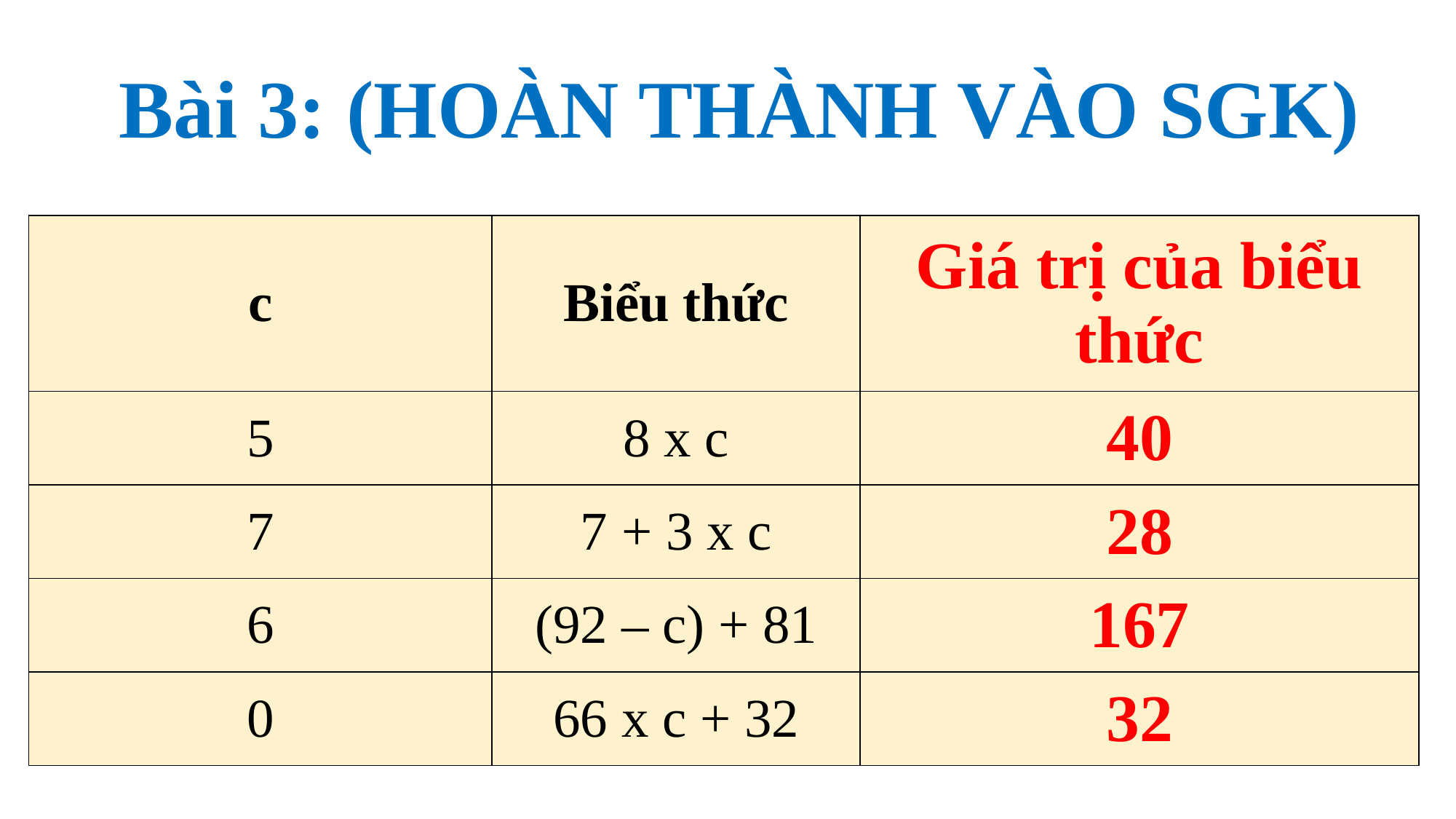

Bài 3: (HOÀN THÀNH VÀO SGK)
| c | Biểu thức | Giá trị của biểu thức |
| --- | --- | --- |
| 5 | 8 x c | 40 |
| 7 | 7 + 3 x c | 28 |
| 6 | (92 – c) + 81 | 167 |
| 0 | 66 x c + 32 | 32 |